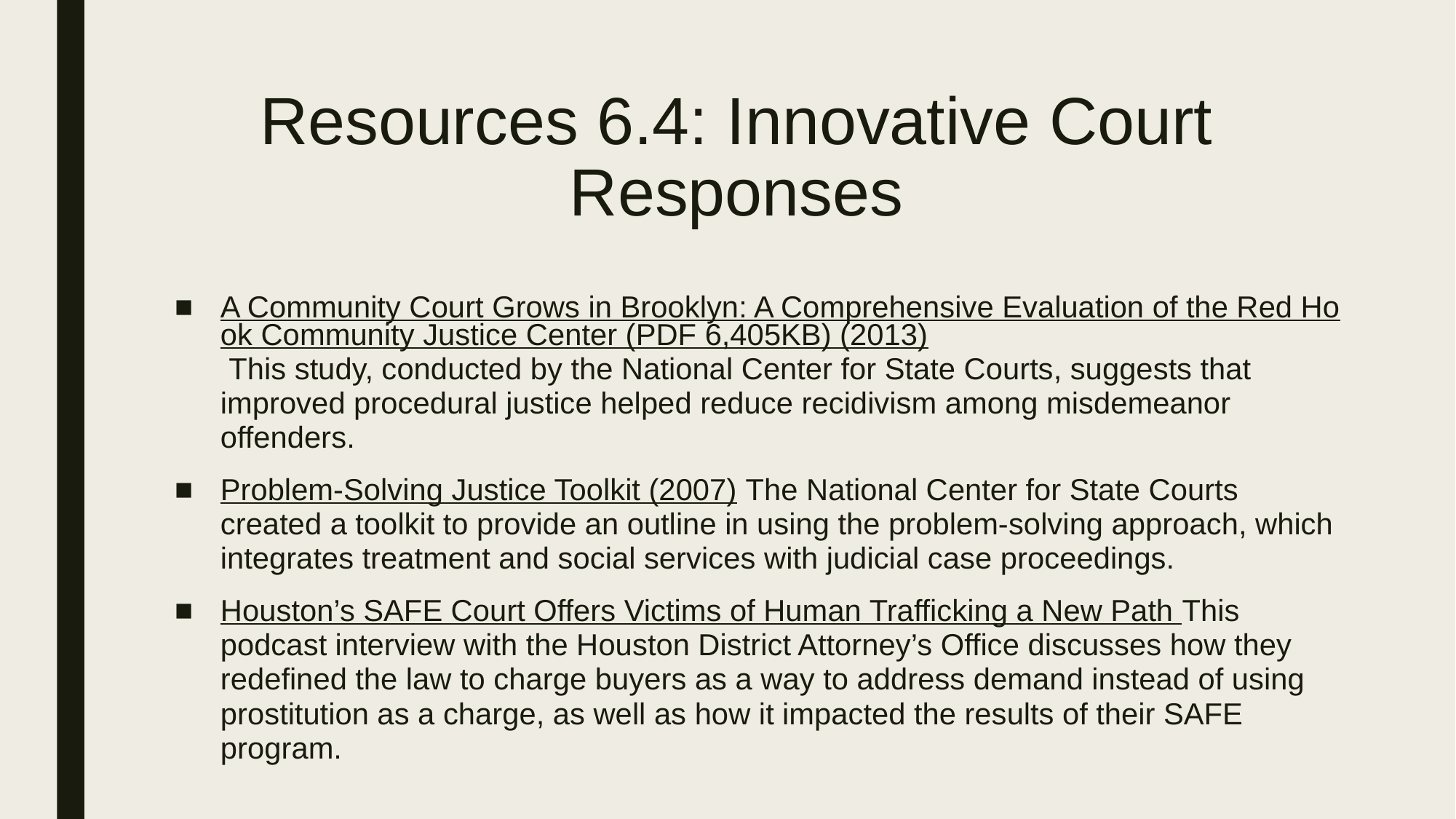

# Resources 6.4: Innovative Court Responses
A Community Court Grows in Brooklyn: A Comprehensive Evaluation of the Red Hook Community Justice Center (PDF 6,405KB) (2013) This study, conducted by the National Center for State Courts, suggests that improved procedural justice helped reduce recidivism among misdemeanor offenders.
Problem-Solving Justice Toolkit (2007) The National Center for State Courts created a toolkit to provide an outline in using the problem-solving approach, which integrates treatment and social services with judicial case proceedings.
Houston’s SAFE Court Offers Victims of Human Trafficking a New Path This podcast interview with the Houston District Attorney’s Office discusses how they redefined the law to charge buyers as a way to address demand instead of using prostitution as a charge, as well as how it impacted the results of their SAFE program.